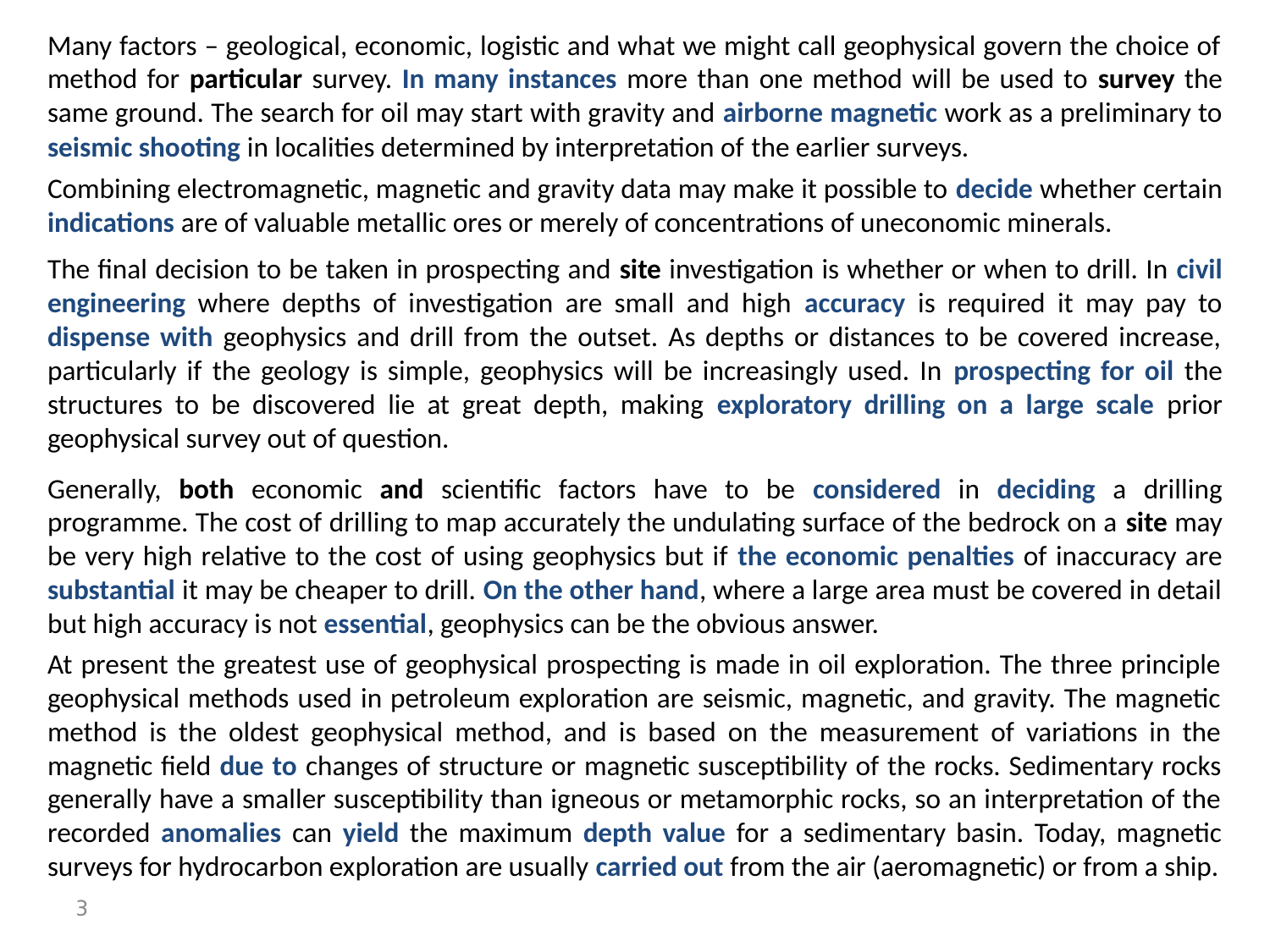

Many factors – geological, economic, logistic and what we might call geophysical govern the choice of method for particular survey. In many instances more than one method will be used to survey the same ground. The search for oil may start with gravity and airborne magnetic work as a preliminary to seismic shooting in localities determined by interpretation of the earlier surveys.

Combining electromagnetic, magnetic and gravity data may make it possible to decide whether certain indications are of valuable metallic ores or merely of concentrations of uneconomic minerals.

The final decision to be taken in prospecting and site investigation is whether or when to drill. In civil engineering where depths of investigation are small and high accuracy is required it may pay to dispense with geophysics and drill from the outset. As depths or distances to be covered increase, particularly if the geology is simple, geophysics will be increasingly used. In prospecting for oil the structures to be discovered lie at great depth, making exploratory drilling on a large scale prior geophysical survey out of question.

Generally, both economic and scientific factors have to be considered in deciding a drilling programme. The cost of drilling to map accurately the undulating surface of the bedrock on a site may be very high relative to the cost of using geophysics but if the economic penalties of inaccuracy are substantial it may be cheaper to drill. On the other hand, where a large area must be covered in detail but high accuracy is not essential, geophysics can be the obvious answer.

At present the greatest use of geophysical prospecting is made in oil exploration. The three principle geophysical methods used in petroleum exploration are seismic, magnetic, and gravity. The magnetic method is the oldest geophysical method, and is based on the measurement of variations in the magnetic field due to changes of structure or magnetic susceptibility of the rocks. Sedimentary rocks generally have a smaller susceptibility than igneous or metamorphic rocks, so an interpretation of the recorded anomalies can yield the maximum depth value for a sedimentary basin. Today, magnetic surveys for hydrocarbon exploration are usually carried out from the air (aeromagnetic) or from a ship.
3